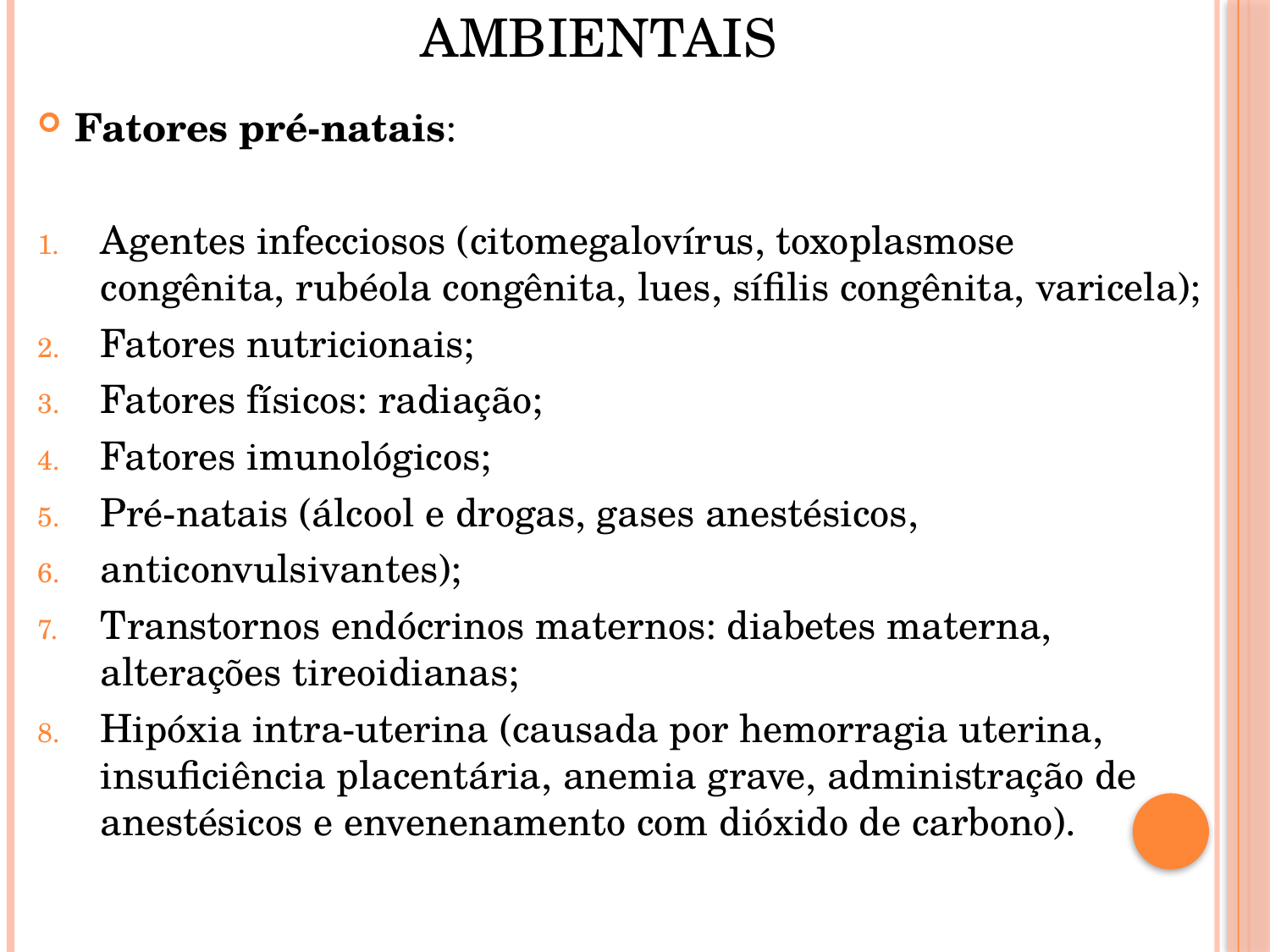

# Ambientais
Fatores pré-natais:

Agentes infecciosos (citomegalovírus, toxoplasmose congênita, rubéola congênita, lues, sífilis congênita, varicela);
Fatores nutricionais;
Fatores físicos: radiação;
Fatores imunológicos;
Pré-natais (álcool e drogas, gases anestésicos,
anticonvulsivantes);
Transtornos endócrinos maternos: diabetes materna, alterações tireoidianas;
Hipóxia intra-uterina (causada por hemorragia uterina, insuficiência placentária, anemia grave, administração de anestésicos e envenenamento com dióxido de carbono).